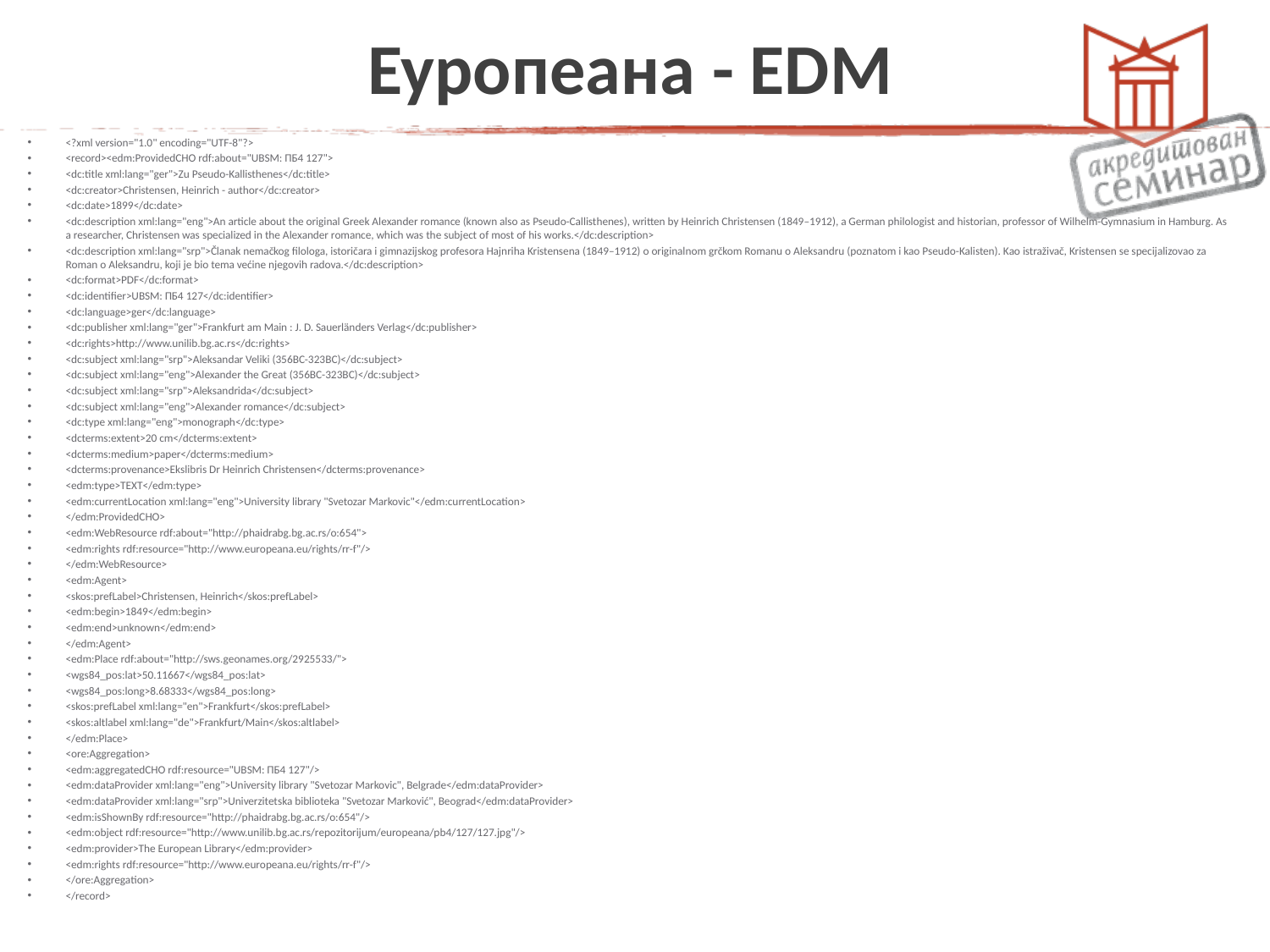

# Еуропеана - EDM
<?xml version="1.0" encoding="UTF-8"?>
<record><edm:ProvidedCHO rdf:about="UBSM: ПБ4 127">
<dc:title xml:lang="ger">Zu Pseudo-Kallisthenes</dc:title>
<dc:creator>Christensen, Heinrich - author</dc:creator>
<dc:date>1899</dc:date>
<dc:description xml:lang="eng">An article about the original Greek Alexander romance (known also as Pseudo-Callisthenes), written by Heinrich Christensen (1849–1912), a German philologist and historian, professor of Wilhelm-Gymnasium in Hamburg. As a researcher, Christensen was specialized in the Alexander romance, which was the subject of most of his works.</dc:description>
<dc:description xml:lang="srp">Članak nemačkog filologa, istoričara i gimnazijskog profesora Hajnriha Kristensena (1849–1912) o originalnom grčkom Romanu o Aleksandru (poznatom i kao Pseudo-Kalisten). Kao istraživač, Kristensen se specijalizovao za Roman o Aleksandru, koji je bio tema većine njegovih radova.</dc:description>
<dc:format>PDF</dc:format>
<dc:identifier>UBSM: ПБ4 127</dc:identifier>
<dc:language>ger</dc:language>
<dc:publisher xml:lang="ger">Frankfurt am Main : J. D. Sauerländers Verlag</dc:publisher>
<dc:rights>http://www.unilib.bg.ac.rs</dc:rights>
<dc:subject xml:lang="srp">Aleksandar Veliki (356BC-323BC)</dc:subject>
<dc:subject xml:lang="eng">Alexander the Great (356BC-323BC)</dc:subject>
<dc:subject xml:lang="srp">Aleksandrida</dc:subject>
<dc:subject xml:lang="eng">Alexander romance</dc:subject>
<dc:type xml:lang="eng">monograph</dc:type>
<dcterms:extent>20 cm</dcterms:extent>
<dcterms:medium>paper</dcterms:medium>
<dcterms:provenance>Ekslibris Dr Heinrich Christensen</dcterms:provenance>
<edm:type>TEXT</edm:type>
<edm:currentLocation xml:lang="eng">University library "Svetozar Markovic"</edm:currentLocation>
</edm:ProvidedCHO>
<edm:WebResource rdf:about="http://phaidrabg.bg.ac.rs/o:654">
<edm:rights rdf:resource="http://www.europeana.eu/rights/rr-f"/>
</edm:WebResource>
<edm:Agent>
<skos:prefLabel>Christensen, Heinrich</skos:prefLabel>
<edm:begin>1849</edm:begin>
<edm:end>unknown</edm:end>
</edm:Agent>
<edm:Place rdf:about="http://sws.geonames.org/2925533/">
<wgs84_pos:lat>50.11667</wgs84_pos:lat>
<wgs84_pos:long>8.68333</wgs84_pos:long>
<skos:prefLabel xml:lang="en">Frankfurt</skos:prefLabel>
<skos:altlabel xml:lang="de">Frankfurt/Main</skos:altlabel>
</edm:Place>
<ore:Aggregation>
<edm:aggregatedCHO rdf:resource="UBSM: ПБ4 127"/>
<edm:dataProvider xml:lang="eng">University library "Svetozar Markovic", Belgrade</edm:dataProvider>
<edm:dataProvider xml:lang="srp">Univerzitetska biblioteka "Svetozar Marković", Beograd</edm:dataProvider>
<edm:isShownBy rdf:resource="http://phaidrabg.bg.ac.rs/o:654"/>
<edm:object rdf:resource="http://www.unilib.bg.ac.rs/repozitorijum/europeana/pb4/127/127.jpg"/>
<edm:provider>The European Library</edm:provider>
<edm:rights rdf:resource="http://www.europeana.eu/rights/rr-f"/>
</ore:Aggregation>
</record>